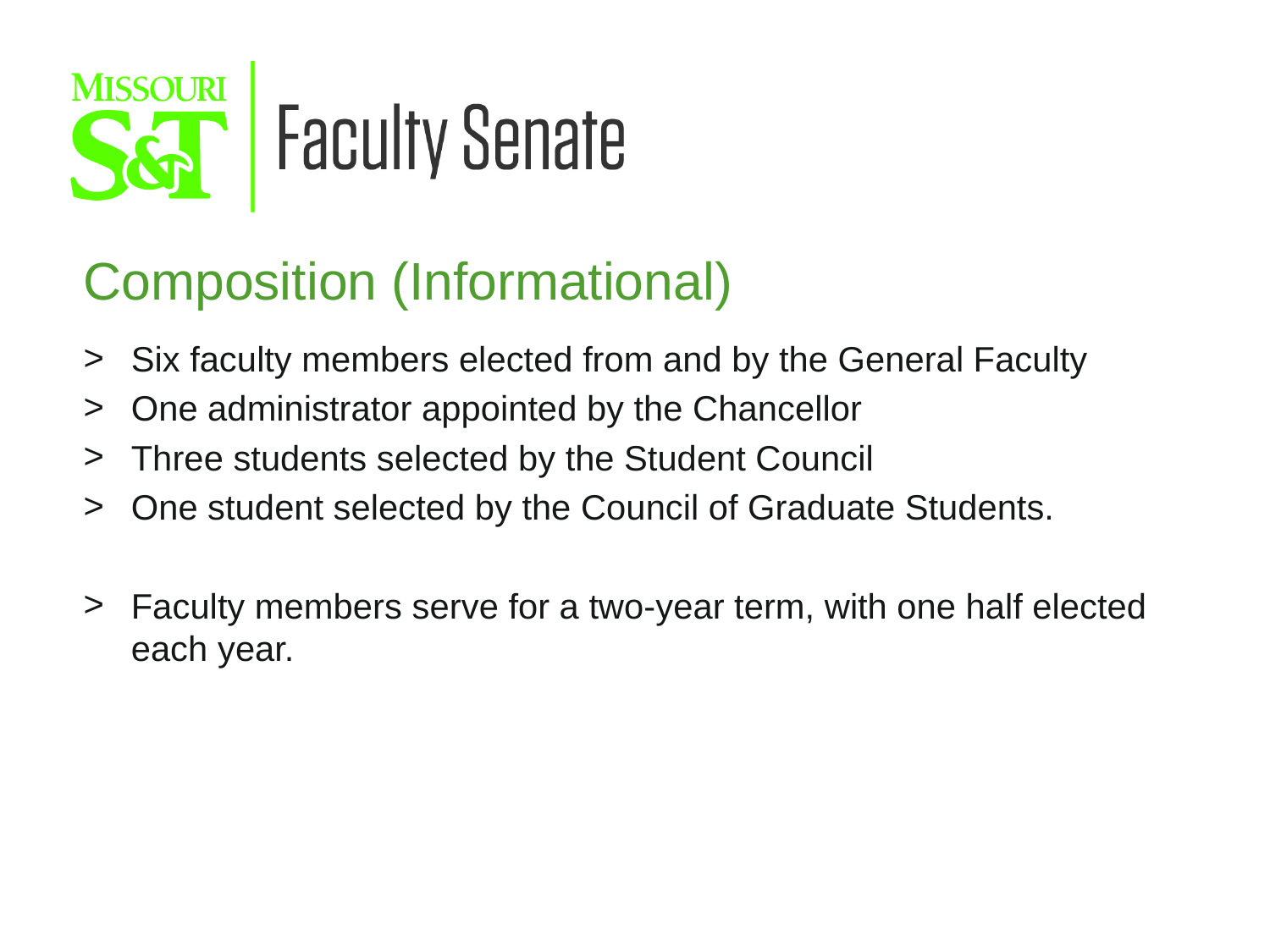

Composition (Informational)

Six faculty members elected from and by the General Faculty
One administrator appointed by the Chancellor
Three students selected by the Student Council
One student selected by the Council of Graduate Students.

Faculty members serve for a two-year term, with one half elected each year.